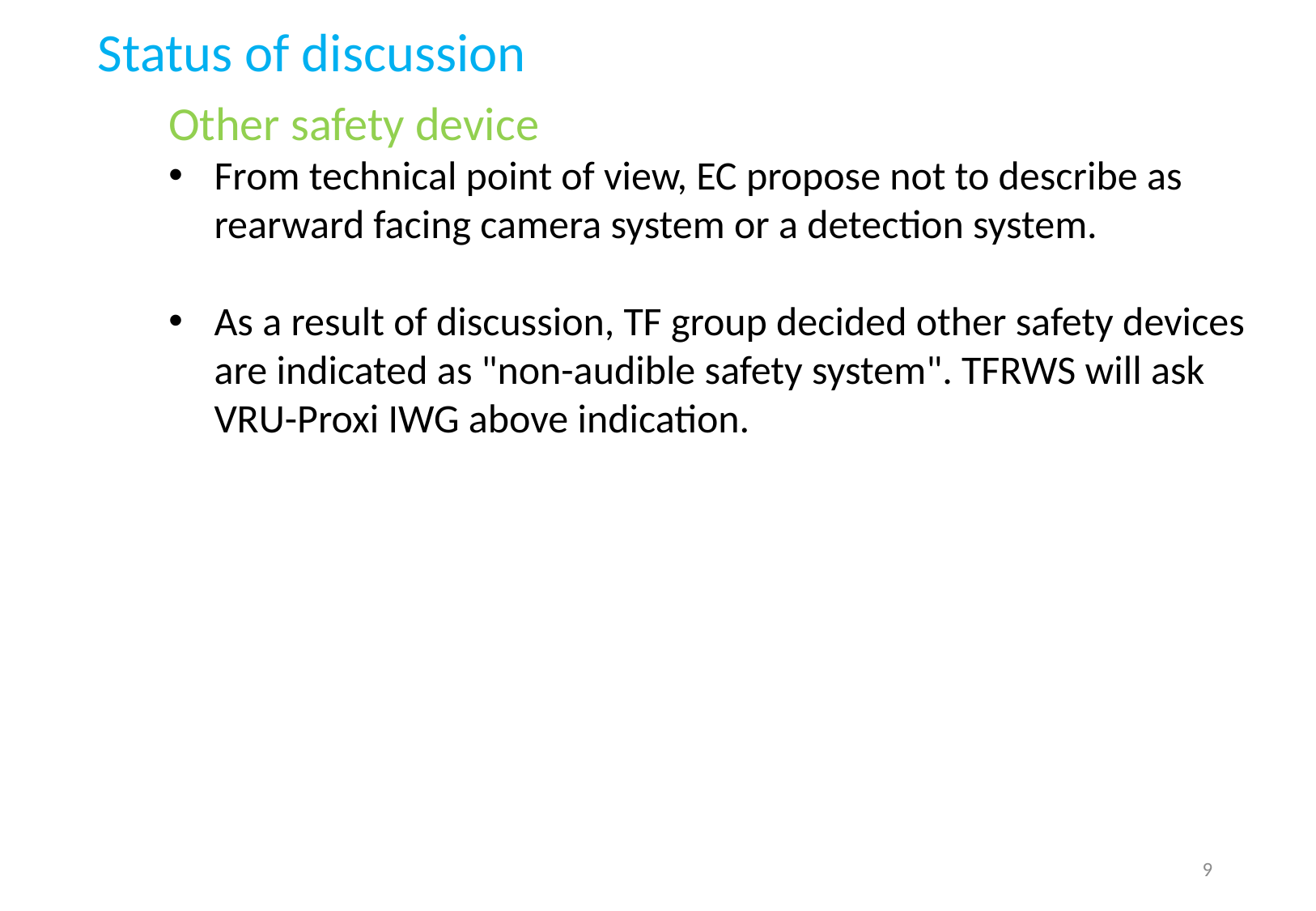

Status of discussion
Other safety device
From technical point of view, EC propose not to describe as rearward facing camera system or a detection system.

As a result of discussion, TF group decided other safety devices are indicated as "non-audible safety system". TFRWS will ask VRU-Proxi IWG above indication.

9